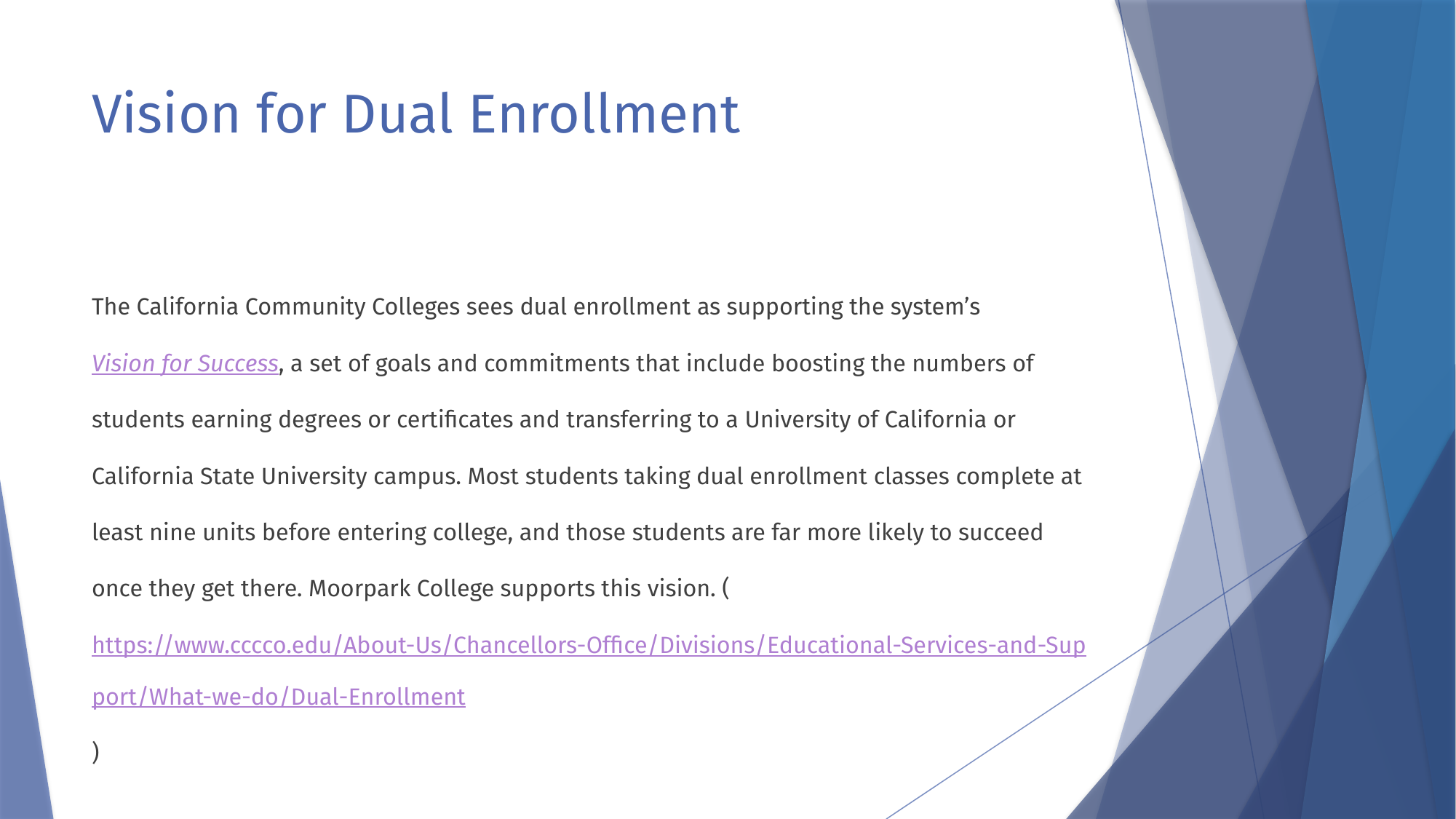

# Vision for Dual Enrollment
The California Community Colleges sees dual enrollment as supporting the system’s Vision for Success, a set of goals and commitments that include boosting the numbers of students earning degrees or certificates and transferring to a University of California or California State University campus. Most students taking dual enrollment classes complete at least nine units before entering college, and those students are far more likely to succeed once they get there. Moorpark College supports this vision. (https://www.cccco.edu/About-Us/Chancellors-Office/Divisions/Educational-Services-and-Support/What-we-do/Dual-Enrollment)